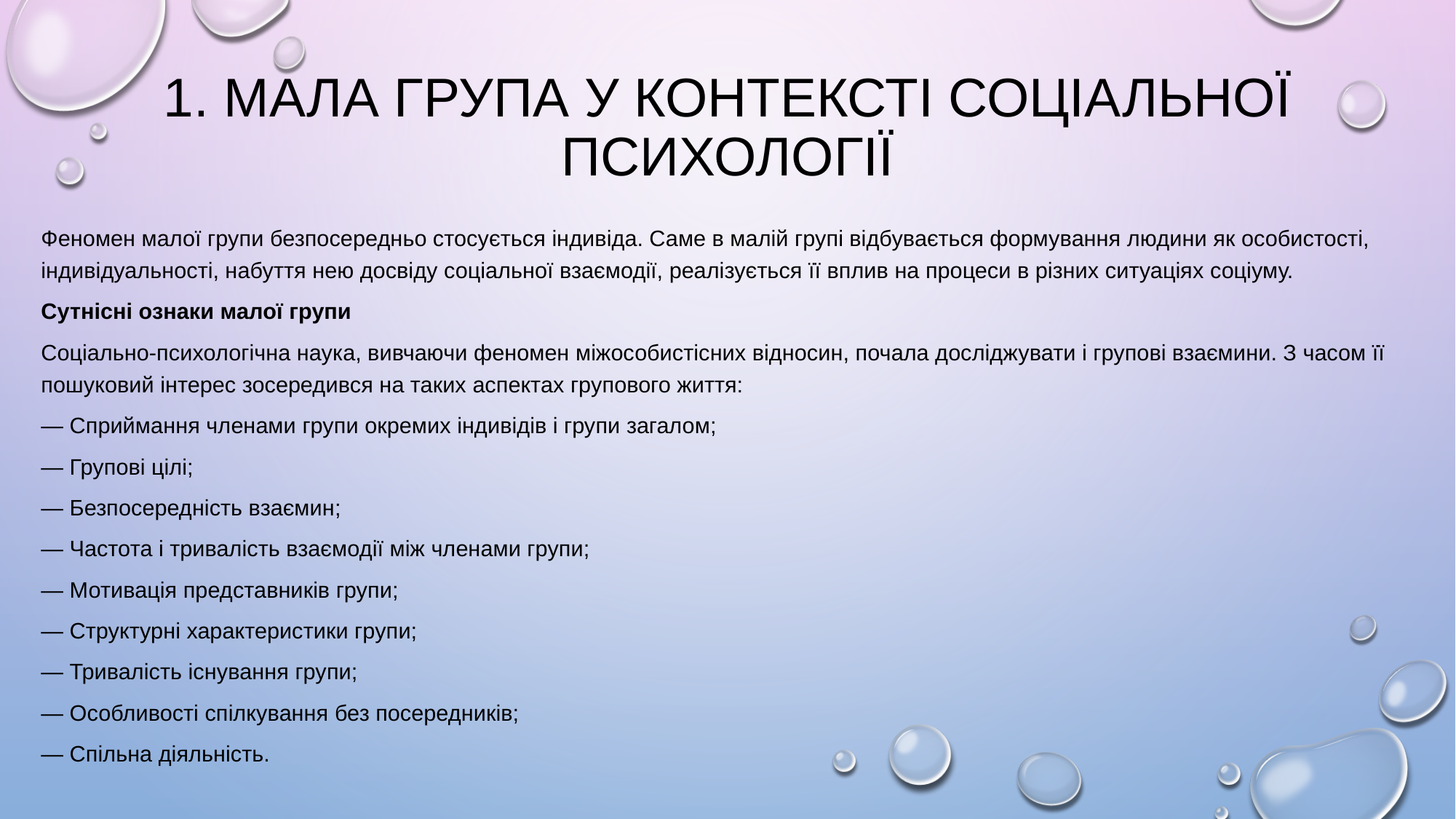

# 1. Мала група у контексті соціальної психології
Феномен малої групи безпосередньо стосується індивіда. Саме в малій групі відбувається формування людини як особистості, індивідуальності, набуття нею досвіду соціальної взаємодії, реалізується її вплив на процеси в різних ситуаціях соціуму.
Сутнісні ознаки малої групи
Соціально-психологічна наука, вивчаючи феномен міжособистісних відносин, почала досліджувати і групові взаємини. З часом її пошуковий інтерес зосередився на таких аспектах групового життя:
— Сприймання членами групи окремих індивідів і групи загалом;
— Групові цілі;
— Безпосередність взаємин;
— Частота і тривалість взаємодії між членами групи;
— Мотивація представників групи;
— Структурні характеристики групи;
— Тривалість існування групи;
— Особливості спілкування без посередників;
— Спільна діяльність.